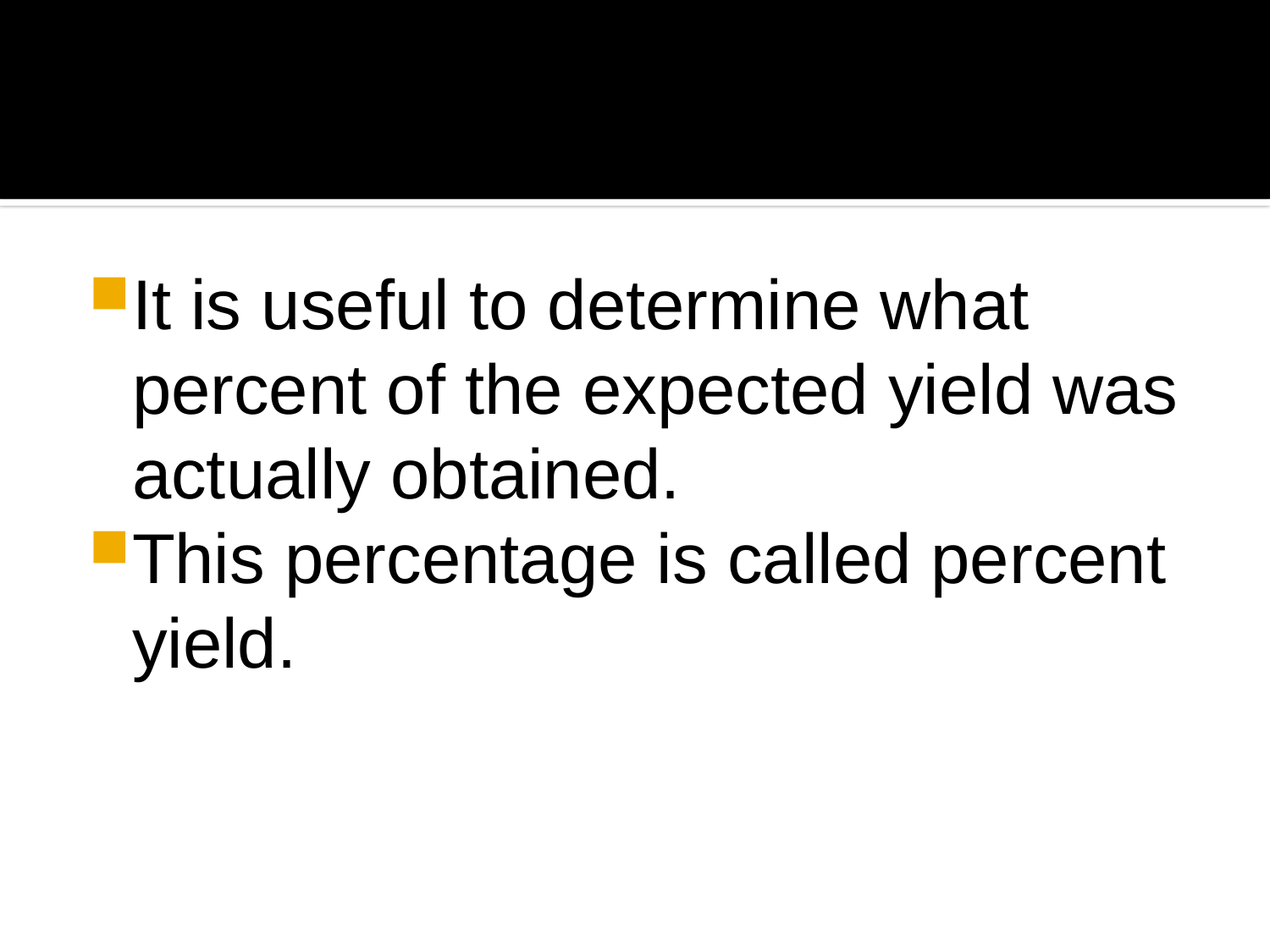

#
It is useful to determine what percent of the expected yield was actually obtained.
This percentage is called percent yield.